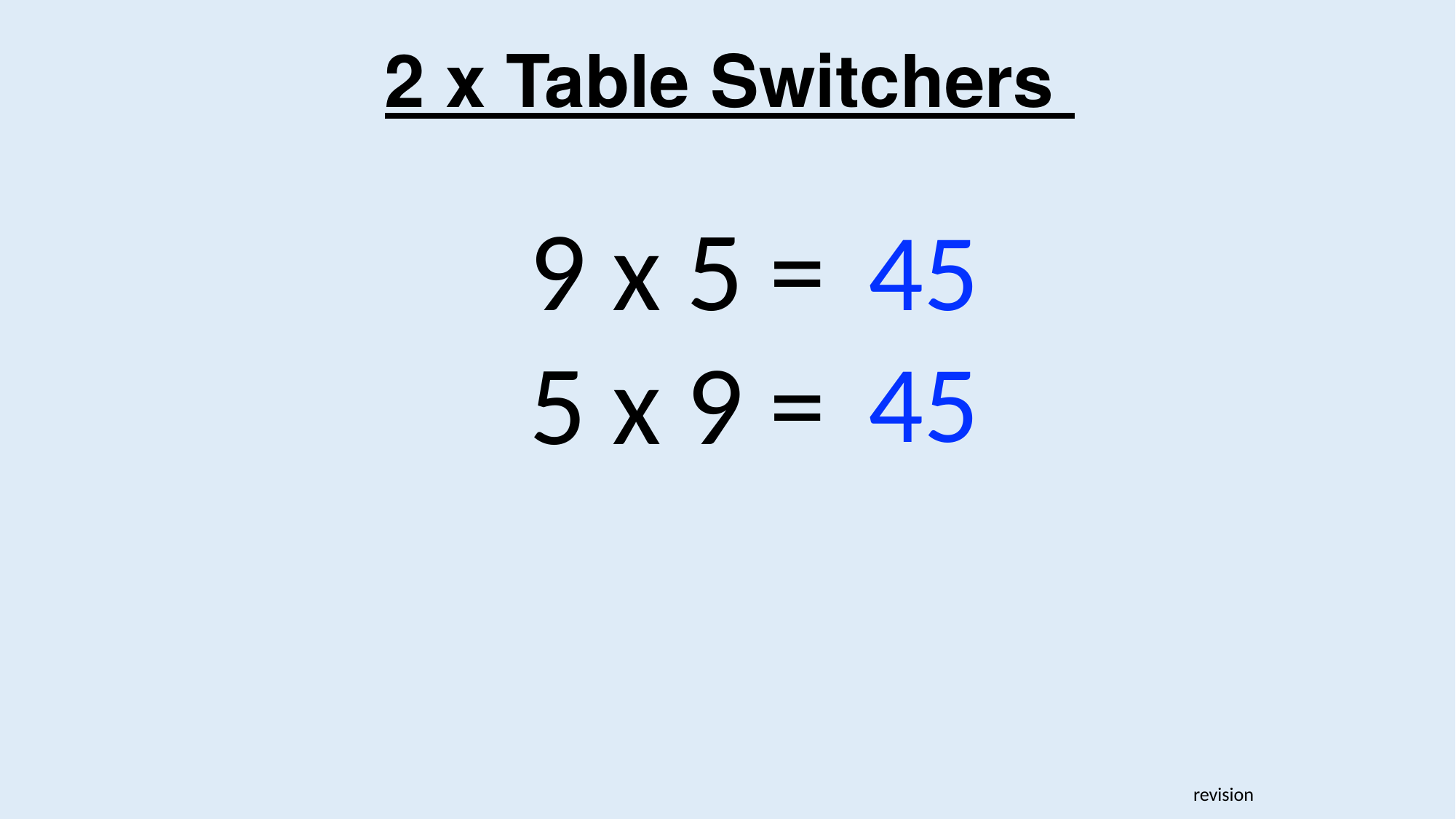

2 x Table Switchers
9 x 5 =
45
5 x 9 =
45
revision